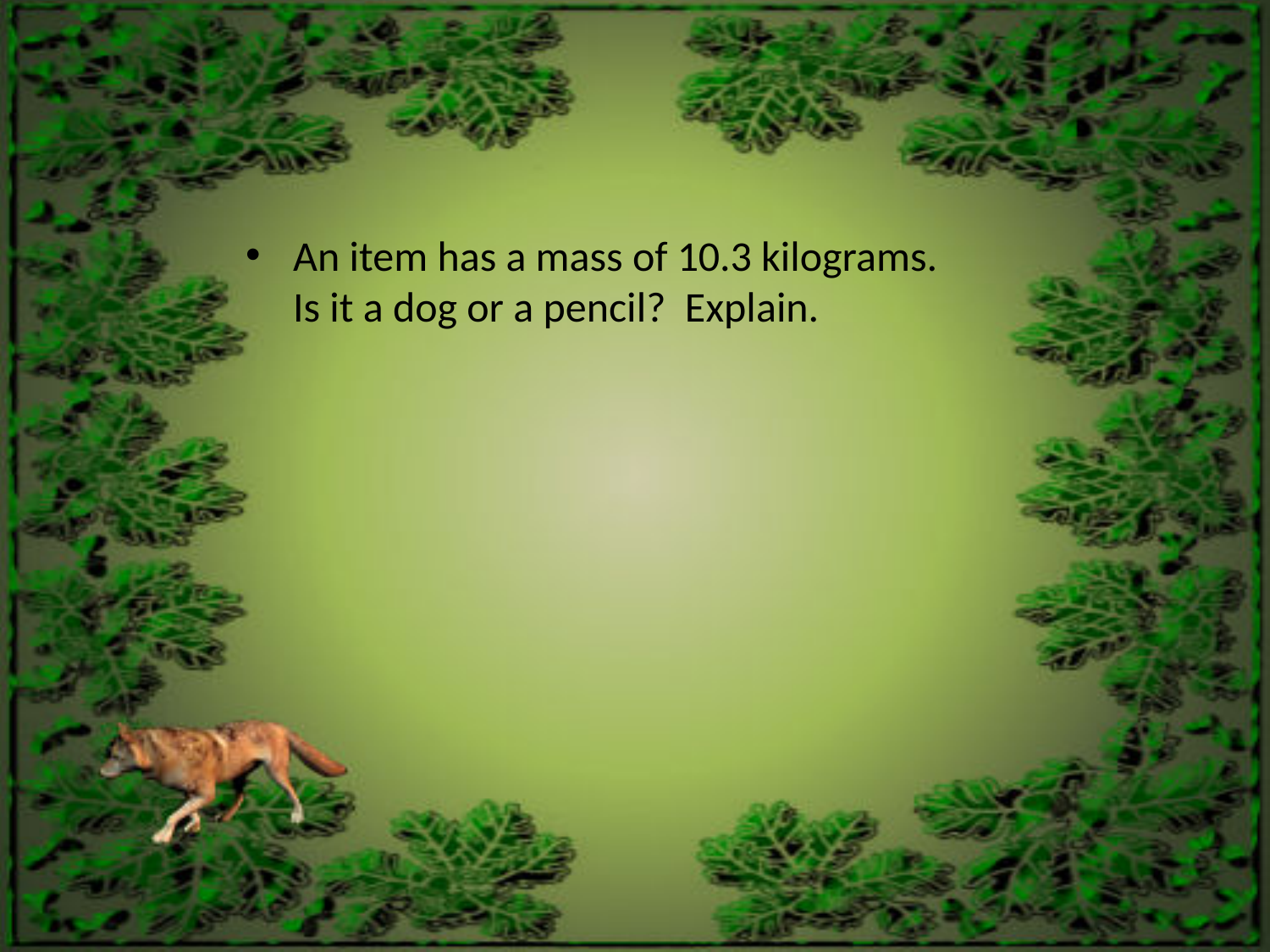

An item has a mass of 10.3 kilograms.  Is it a dog or a pencil?  Explain.